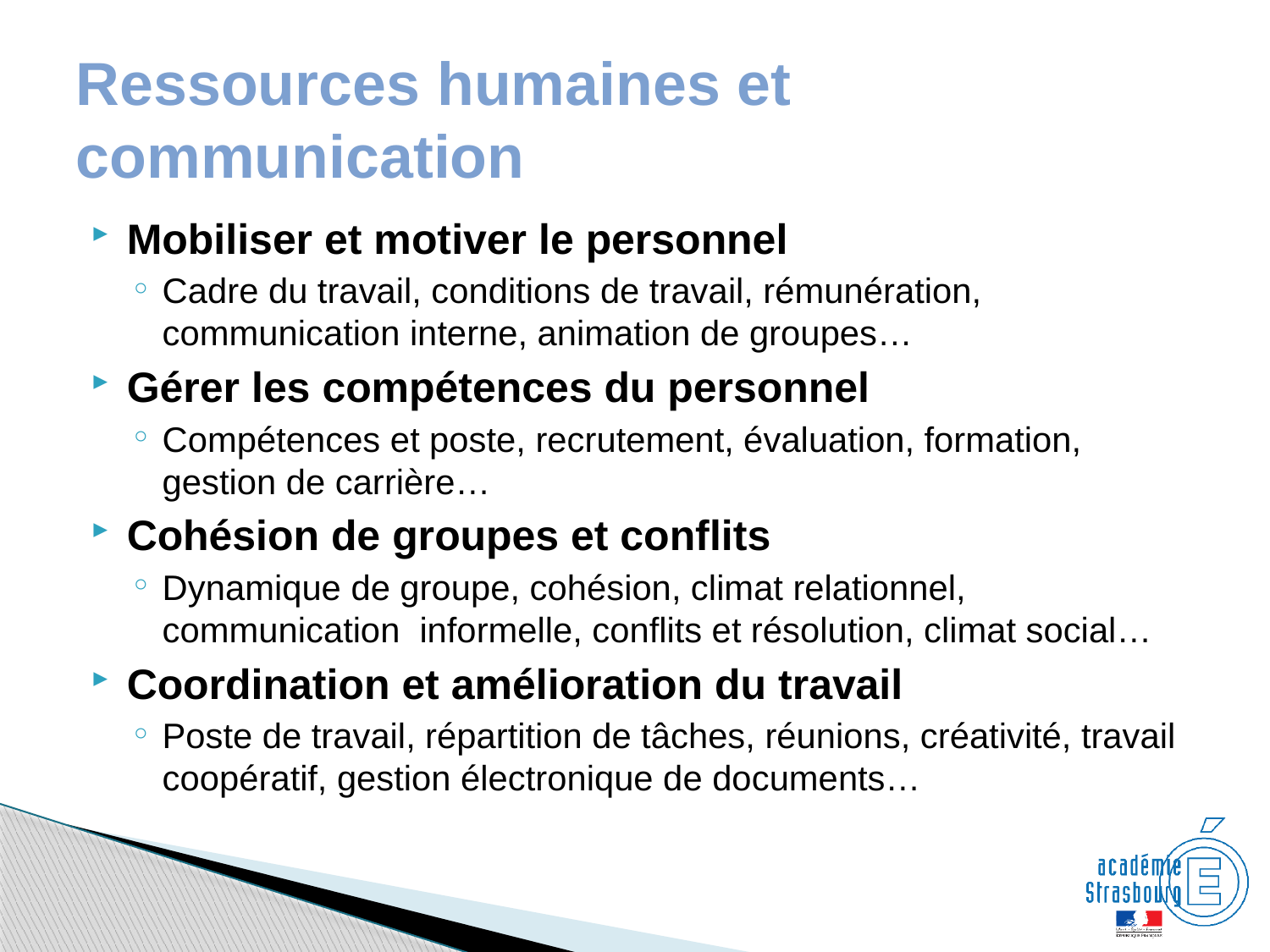

# Ressources humaines et communication
Mobiliser et motiver le personnel
Cadre du travail, conditions de travail, rémunération, communication interne, animation de groupes…
Gérer les compétences du personnel
Compétences et poste, recrutement, évaluation, formation, gestion de carrière…
Cohésion de groupes et conflits
Dynamique de groupe, cohésion, climat relationnel, communication  informelle, conflits et résolution, climat social…
Coordination et amélioration du travail
Poste de travail, répartition de tâches, réunions, créativité, travail coopératif, gestion électronique de documents…